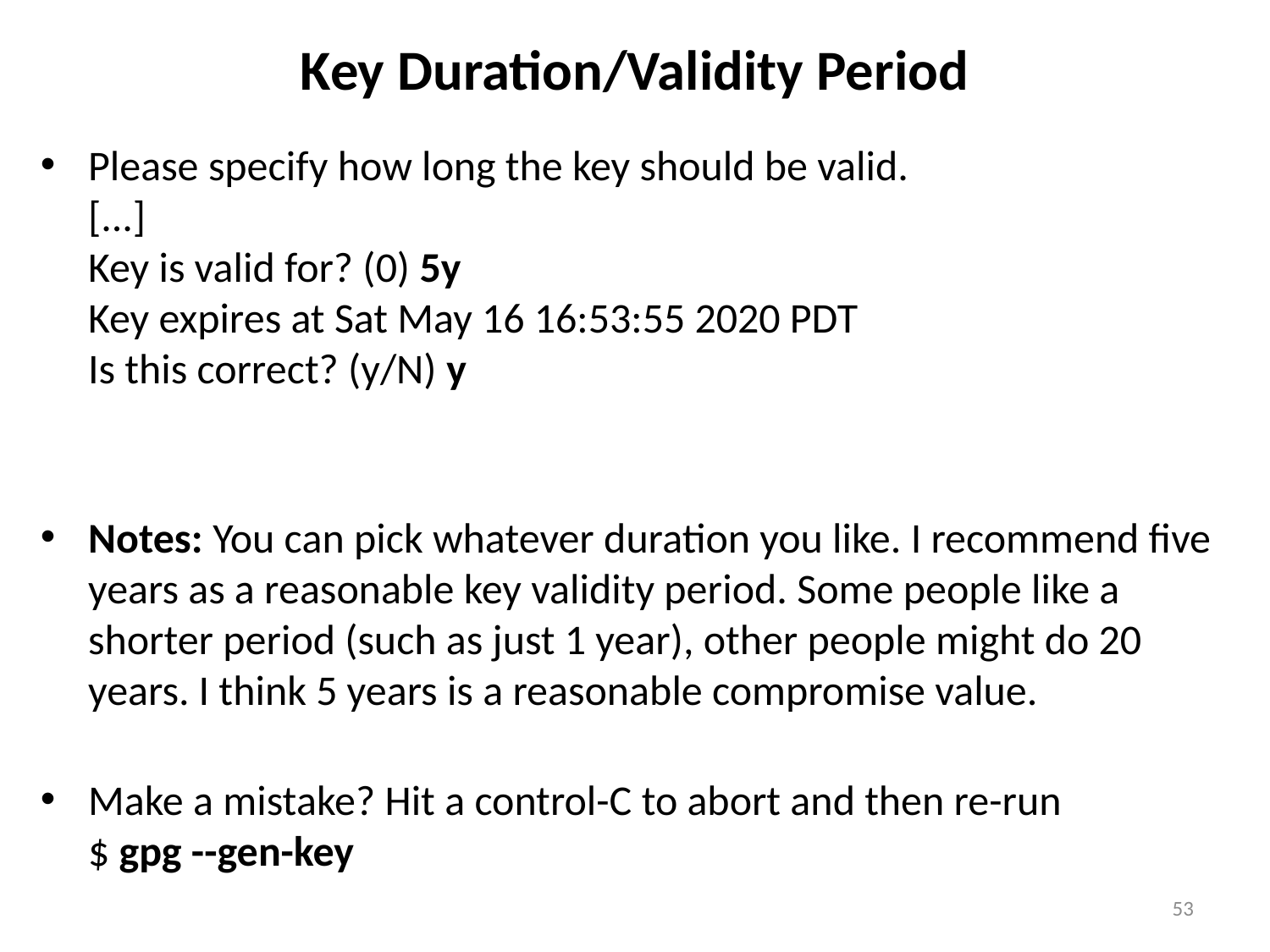

# Key Duration/Validity Period
Please specify how long the key should be valid.
[...]
Key is valid for? (0) 5y
Key expires at Sat May 16 16:53:55 2020 PDT
Is this correct? (y/N) y

Notes: You can pick whatever duration you like. I recommend five years as a reasonable key validity period. Some people like a shorter period (such as just 1 year), other people might do 20 years. I think 5 years is a reasonable compromise value.
Make a mistake? Hit a control-C to abort and then re-run
$ gpg --gen-key
53